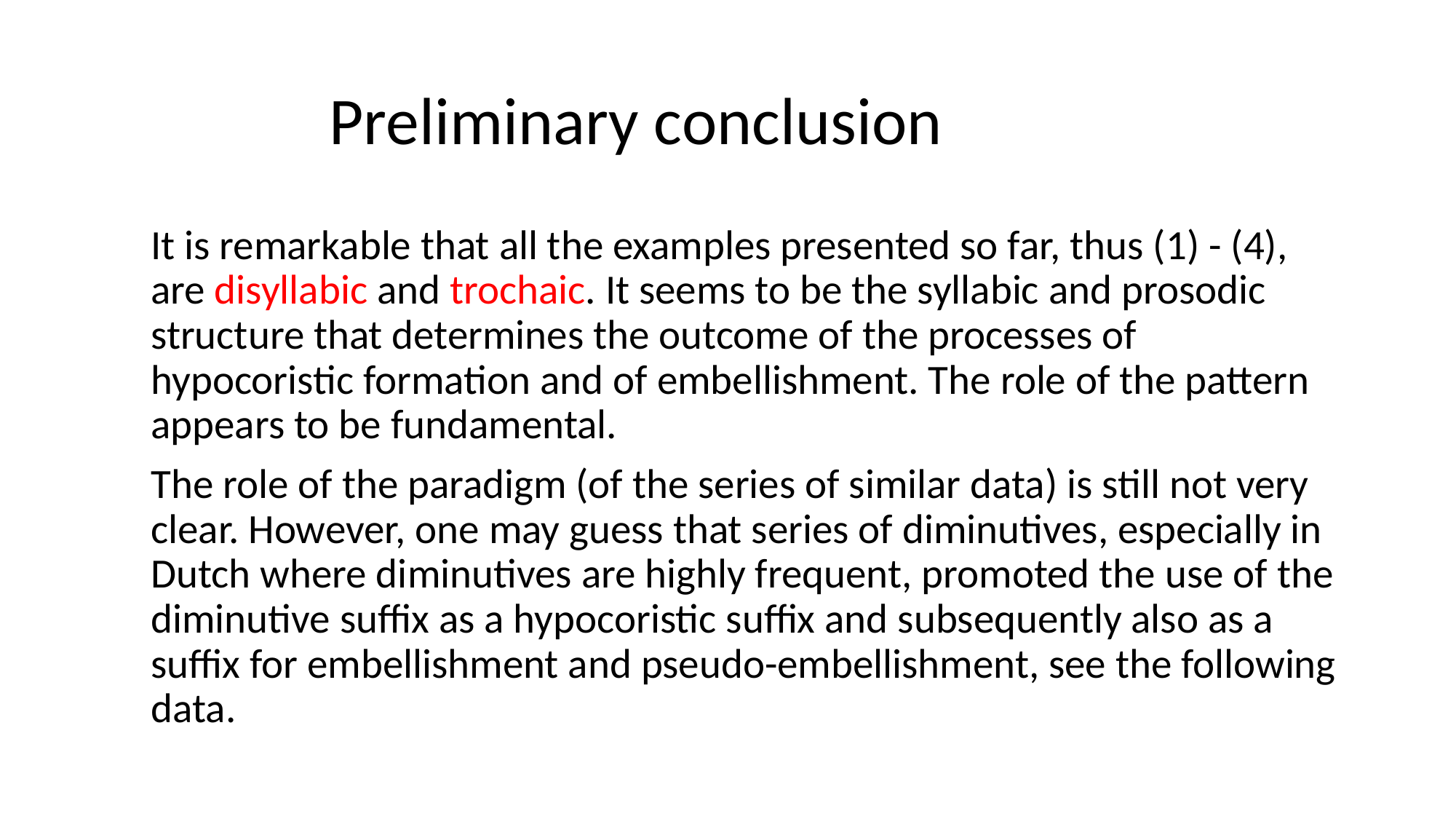

# Preliminary conclusion
It is remarkable that all the examples presented so far, thus (1) - (4), are disyllabic and trochaic. It seems to be the syllabic and prosodic structure that determines the outcome of the processes of hypocoristic formation and of embellishment. The role of the pattern appears to be fundamental.
The role of the paradigm (of the series of similar data) is still not very clear. However, one may guess that series of diminutives, especially in Dutch where diminutives are highly frequent, promoted the use of the diminutive suffix as a hypocoristic suffix and subsequently also as a suffix for embellishment and pseudo-embellishment, see the following data.